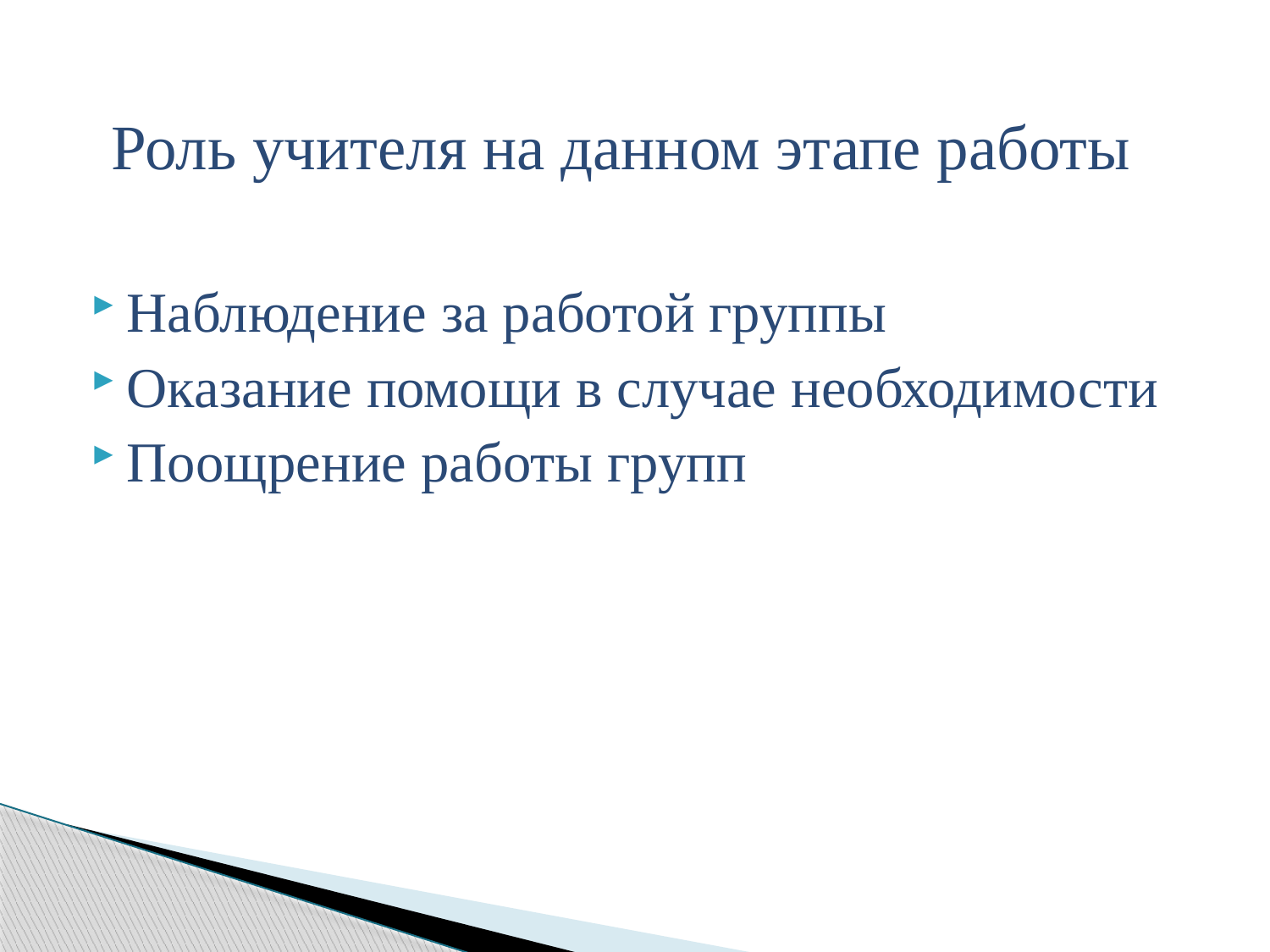

# Роль учителя на данном этапе работы

Наблюдение за работой группы
Оказание помощи в случае необходимости
Поощрение работы групп